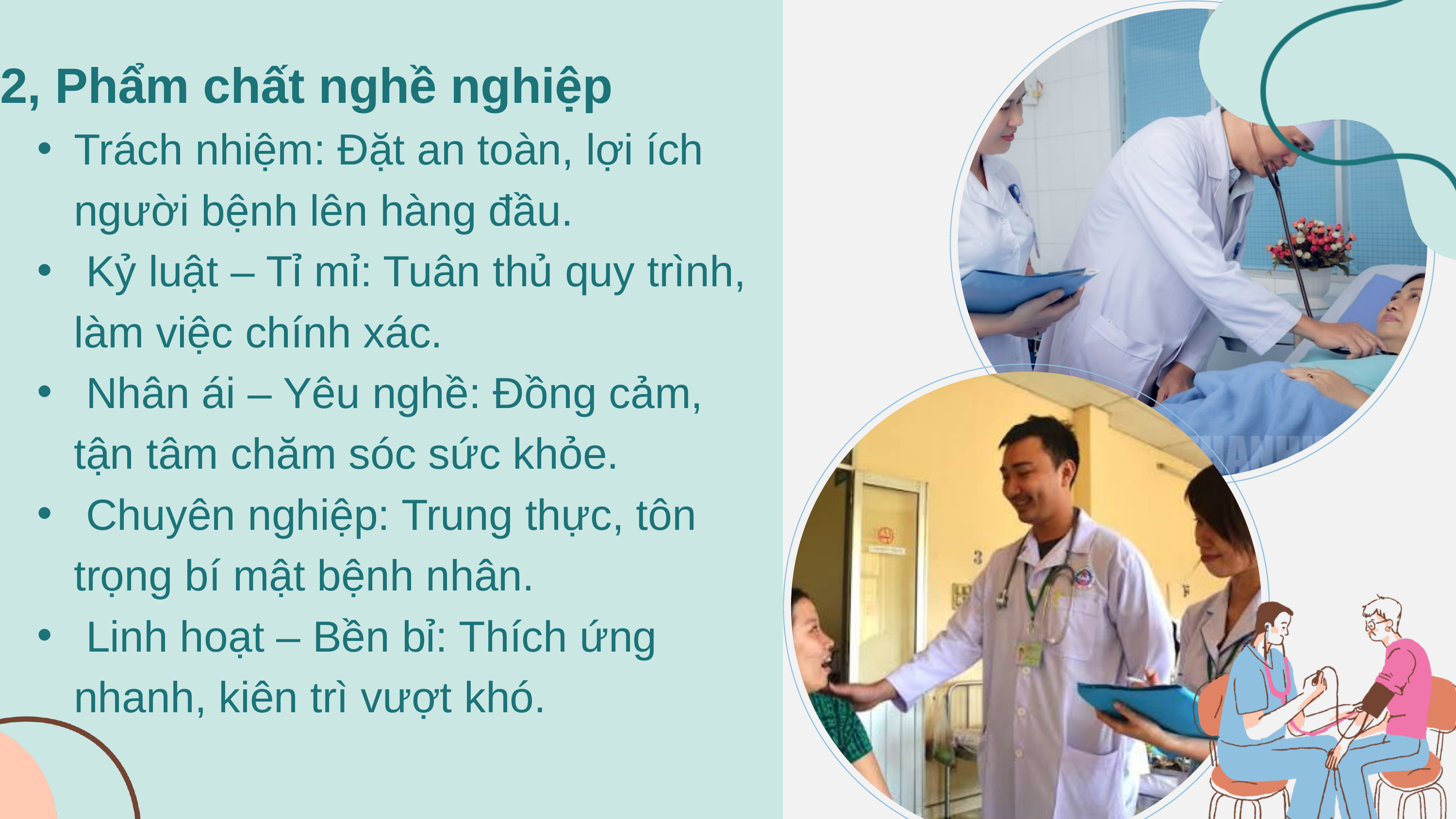

2, Phẩm chất nghề nghiệp
Trách nhiệm: Đặt an toàn, lợi ích người bệnh lên hàng đầu.
 Kỷ luật – Tỉ mỉ: Tuân thủ quy trình, làm việc chính xác.
 Nhân ái – Yêu nghề: Đồng cảm, tận tâm chăm sóc sức khỏe.
 Chuyên nghiệp: Trung thực, tôn trọng bí mật bệnh nhân.
 Linh hoạt – Bền bỉ: Thích ứng nhanh, kiên trì vượt khó.